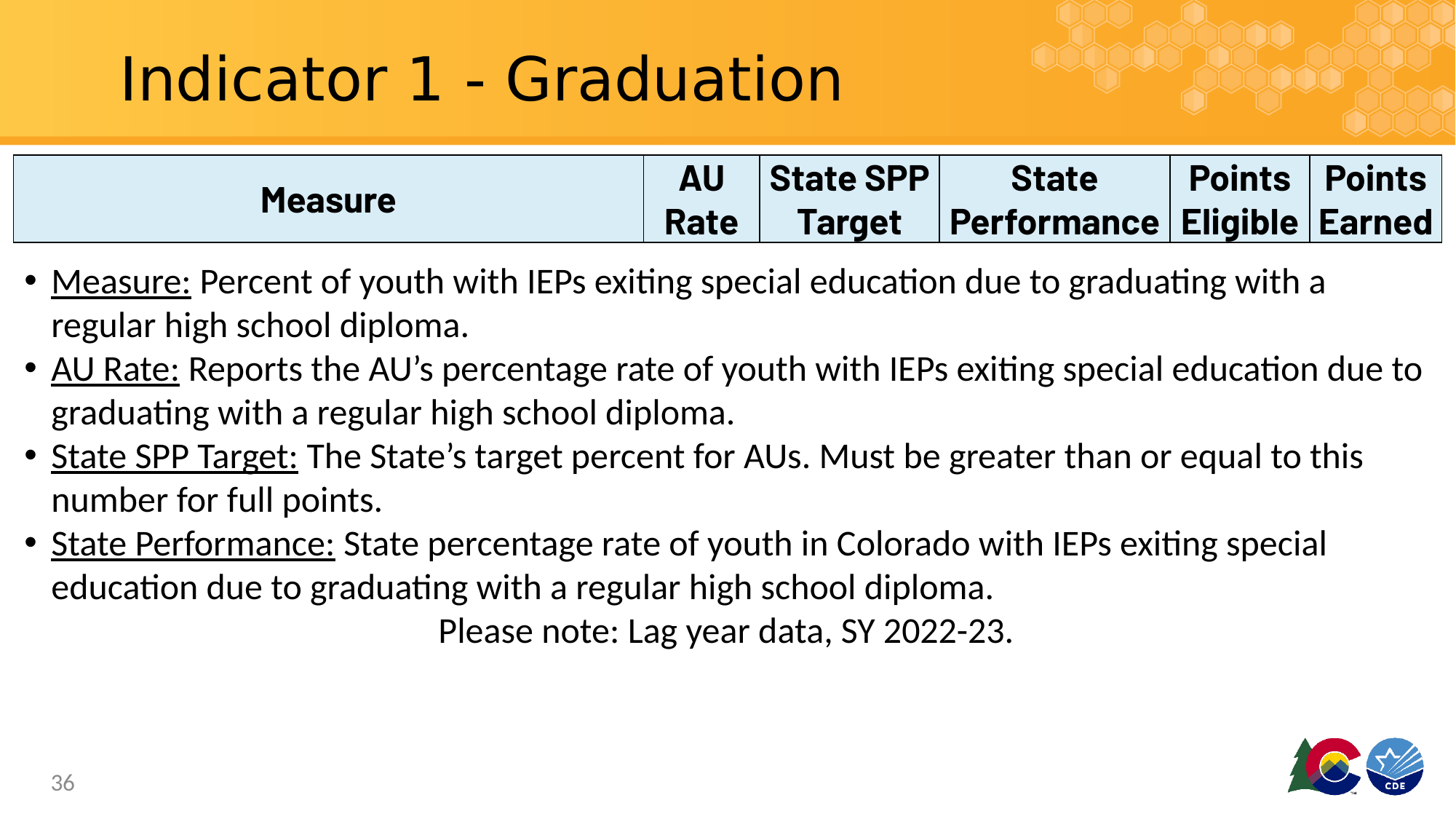

# Indicator 1 - Graduation
| Measure | AU Rate | State SPP Target | State Performance | Points Eligible | Points Earned |
| --- | --- | --- | --- | --- | --- |
Measure: Percent of youth with IEPs exiting special education due to graduating with a regular high school diploma.
AU Rate: Reports the AU’s percentage rate of youth with IEPs exiting special education due to graduating with a regular high school diploma.
State SPP Target: The State’s target percent for AUs. Must be greater than or equal to this number for full points.
State Performance: State percentage rate of youth in Colorado with IEPs exiting special education due to graduating with a regular high school diploma.
Please note: Lag year data, SY 2022-23.

36